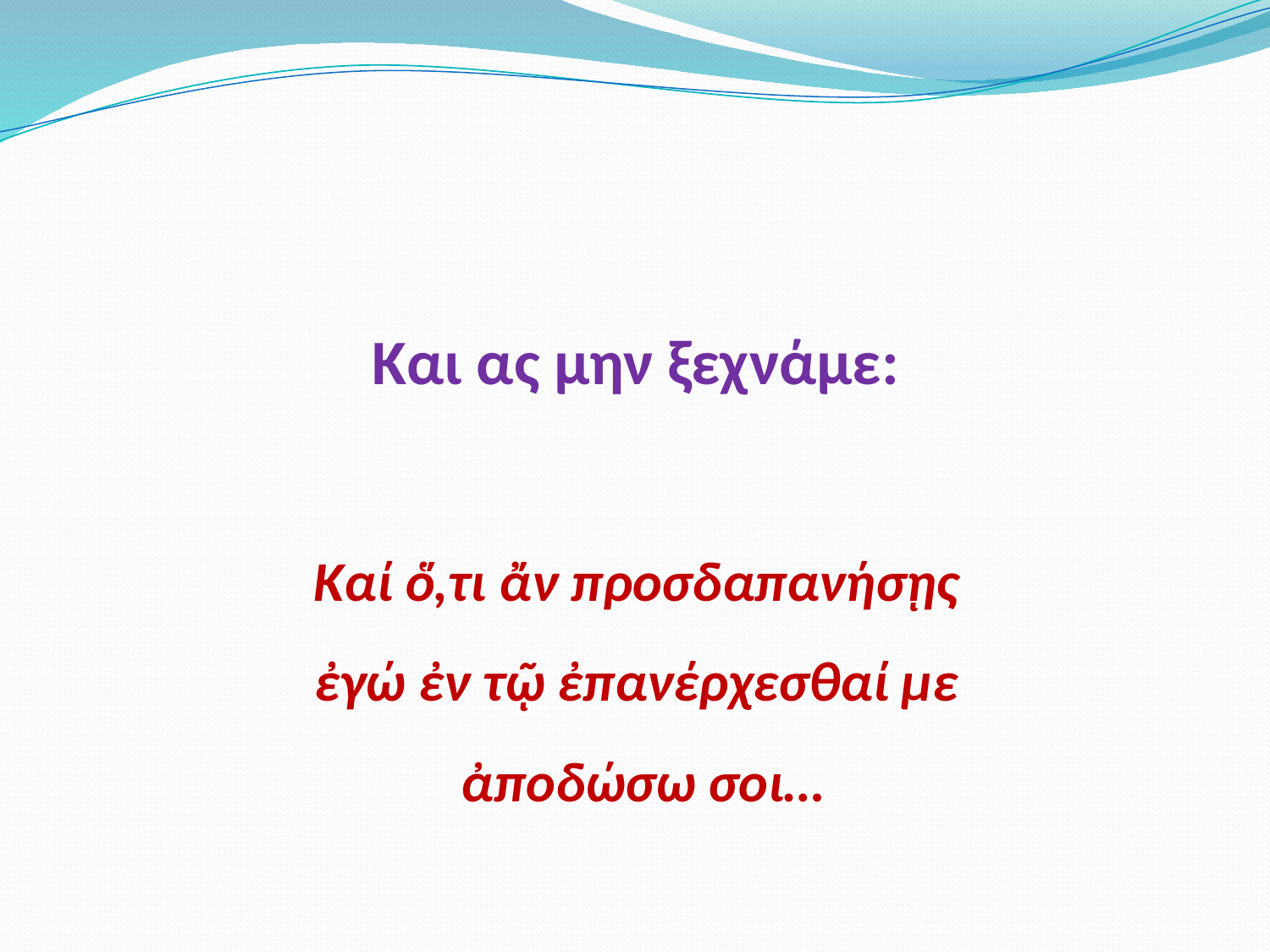

# Και ας μην ξεχνάμε: Καί ὅ,τι ἄν προσδαπανήσῃς ἐγώ ἐν τῷ ἐπανέρχεσθαί με ἀποδώσω σοι…